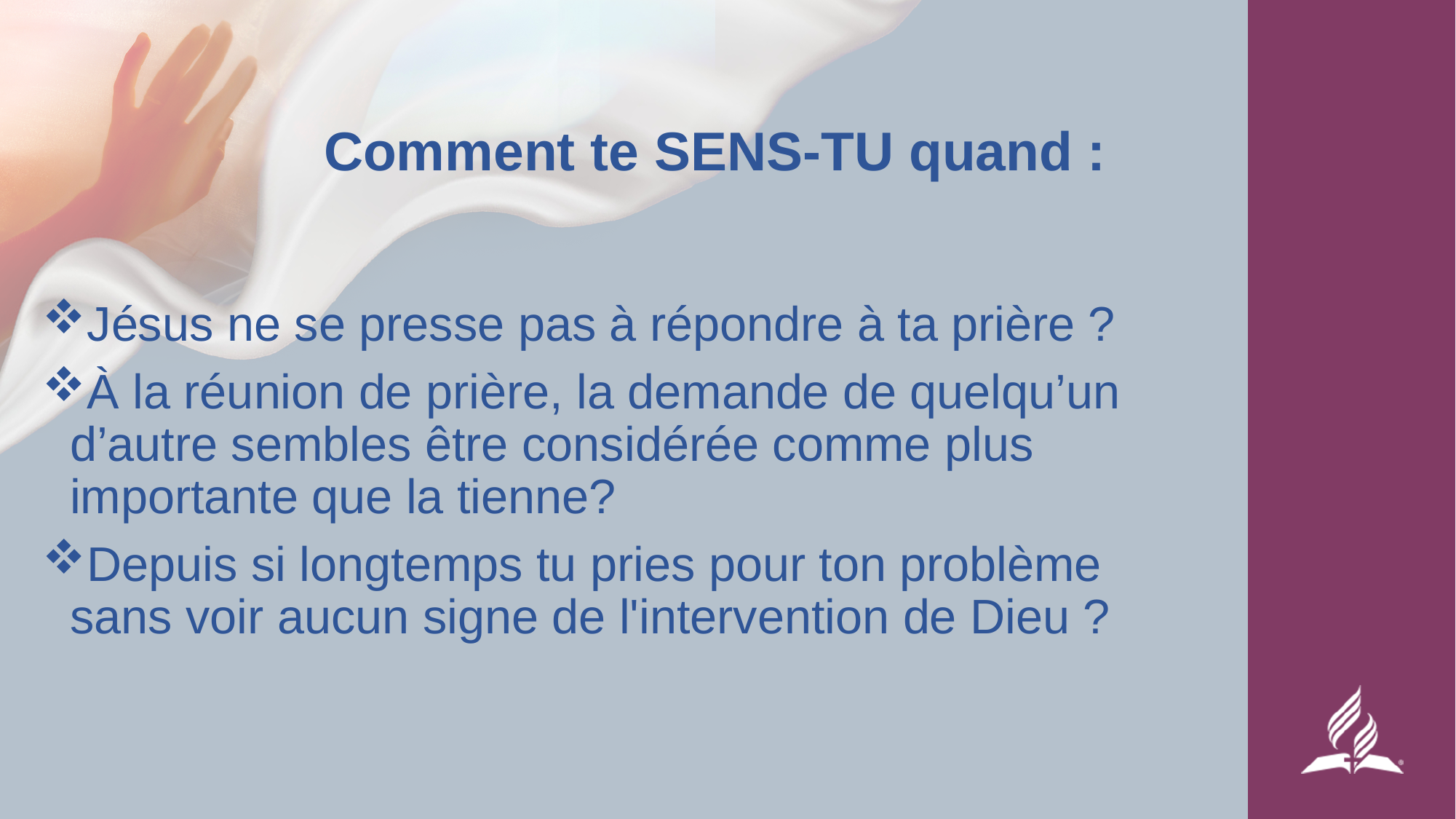

# Comment te sens-tu quand :
Jésus ne se presse pas à répondre à ta prière ?
À la réunion de prière, la demande de quelqu’un d’autre sembles être considérée comme plus importante que la tienne?
Depuis si longtemps tu pries pour ton problème sans voir aucun signe de l'intervention de Dieu ?